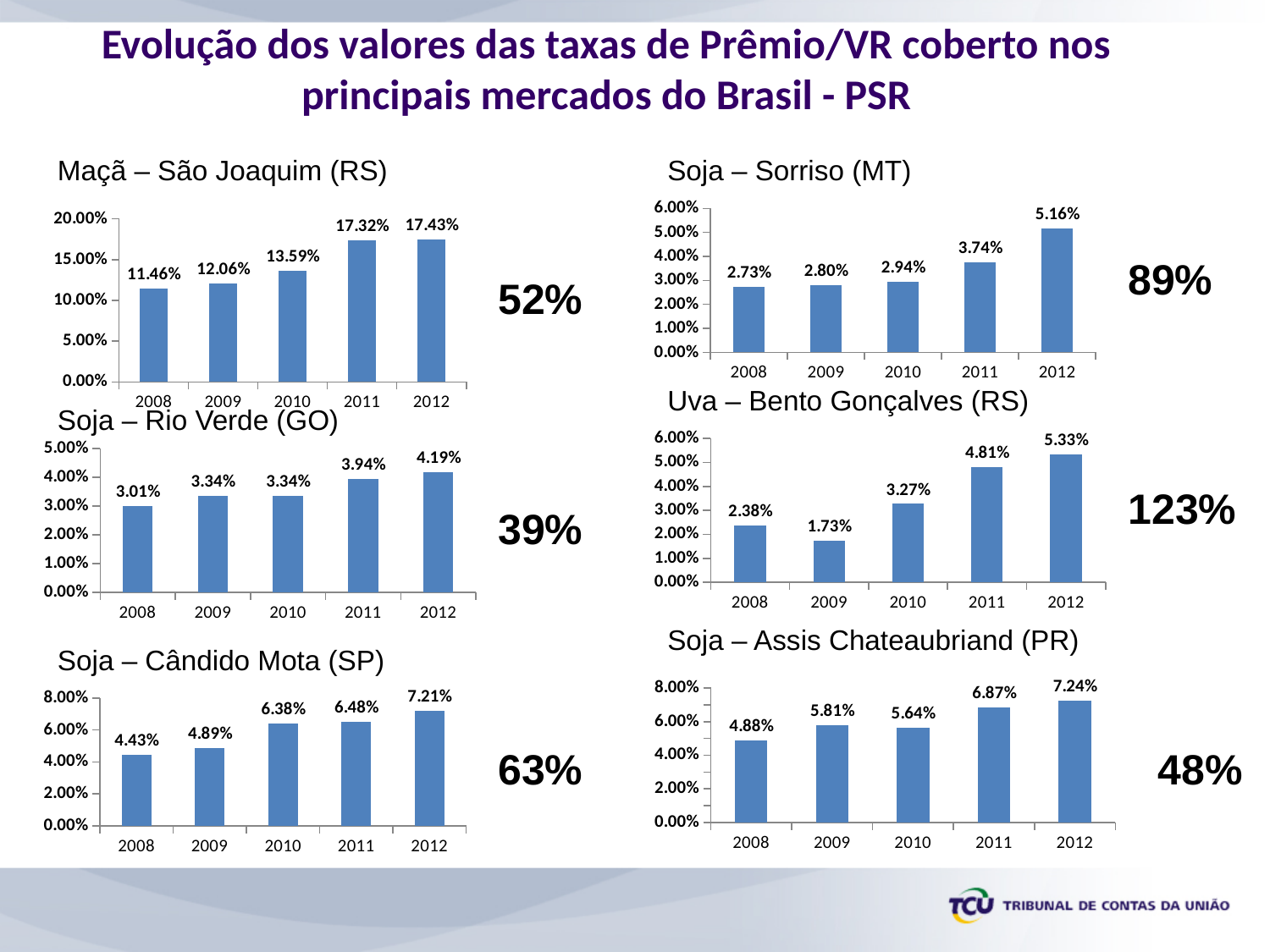

# Evolução dos valores das taxas de Prêmio/VR coberto nos principais mercados do Brasil - PSR
Maçã – São Joaquim (RS)
Soja – Sorriso (MT)

### Chart

| Category |  |
|---|---|
| 2008 | 0.0272661003531004 |
| 2009 | 0.0280095684724056 |
| 2010 | 0.0294153306013435 |
| 2011 | 0.0374427531456866 |
| 2012 | 0.0516433354647019 |

### Chart

| Category |  |
|---|---|
| 2008 | 0.114573573428038 |
| 2009 | 0.120610997768054 |
| 2010 | 0.13591990725521 |
| 2011 | 0.173188963280848 |
| 2012 | 0.174267343004206 |
89%
52%
Uva – Bento Gonçalves (RS)
Soja – Rio Verde (GO)

### Chart

| Category |  |
|---|---|
| 2008 | 0.0238180583394628 |
| 2009 | 0.0173442633416744 |
| 2010 | 0.0327157792271894 |
| 2011 | 0.0481223081703699 |
| 2012 | 0.0533323827100988 |

### Chart

| Category |  |
|---|---|
| 2008 | 0.0300608616888382 |
| 2009 | 0.03341659346528 |
| 2010 | 0.033404498025708 |
| 2011 | 0.0393925696151917 |
| 2012 | 0.0418539919565796 |
123%
39%
Soja – Assis Chateaubriand (PR)
Soja – Cândido Mota (SP)

### Chart

| Category |  |
|---|---|
| 2008 | 0.048793626943892 |
| 2009 | 0.0581321464232059 |
| 2010 | 0.056439822585607 |
| 2011 | 0.0686517943959259 |
| 2012 | 0.072358778993439 |

### Chart

| Category |  |
|---|---|
| 2008 | 0.0442755094074479 |
| 2009 | 0.0488702500514287 |
| 2010 | 0.0638456537328391 |
| 2011 | 0.0648192339107031 |
| 2012 | 0.072099456863821 |
63%
48%